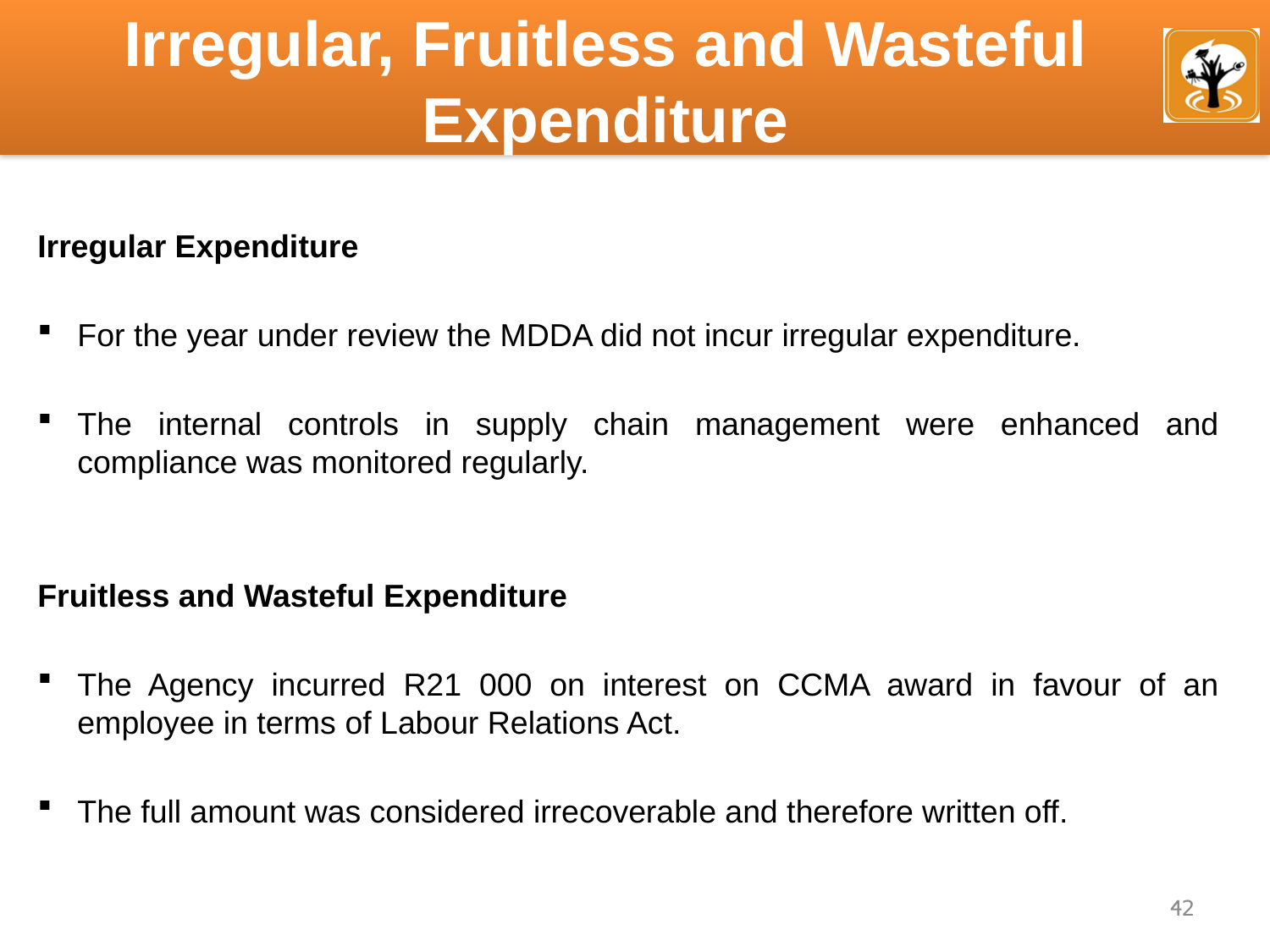

# Irregular, Fruitless and Wasteful Expenditure

Irregular Expenditure

For the year under review the MDDA did not incur irregular expenditure.

The internal controls in supply chain management were enhanced and compliance was monitored regularly.

Fruitless and Wasteful Expenditure

The Agency incurred R21 000 on interest on CCMA award in favour of an employee in terms of Labour Relations Act.

The full amount was considered irrecoverable and therefore written off.

42